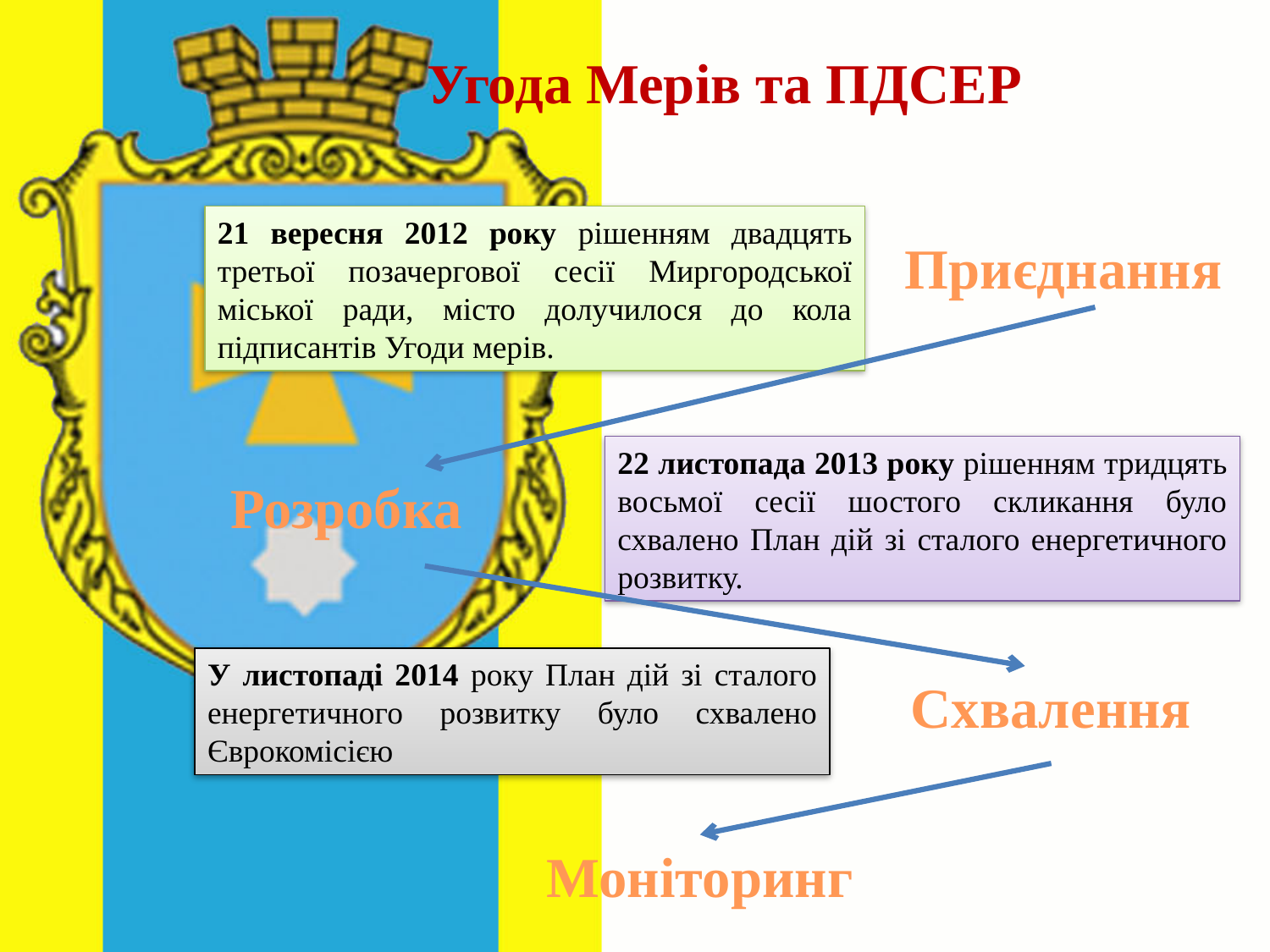

Угода Мерів та ПДСЕР
21 вересня 2012 року рішенням двадцять третьої позачергової сесії Миргородської міської ради, місто долучилося до кола підписантів Угоди мерів.
Приєднання
22 листопада 2013 року рішенням тридцять восьмої сесії шостого скликання було схвалено План дій зі сталого енергетичного розвитку.
Розробка
У листопаді 2014 року План дій зі сталого енергетичного розвитку було схвалено Єврокомісією
Схвалення
Моніторинг